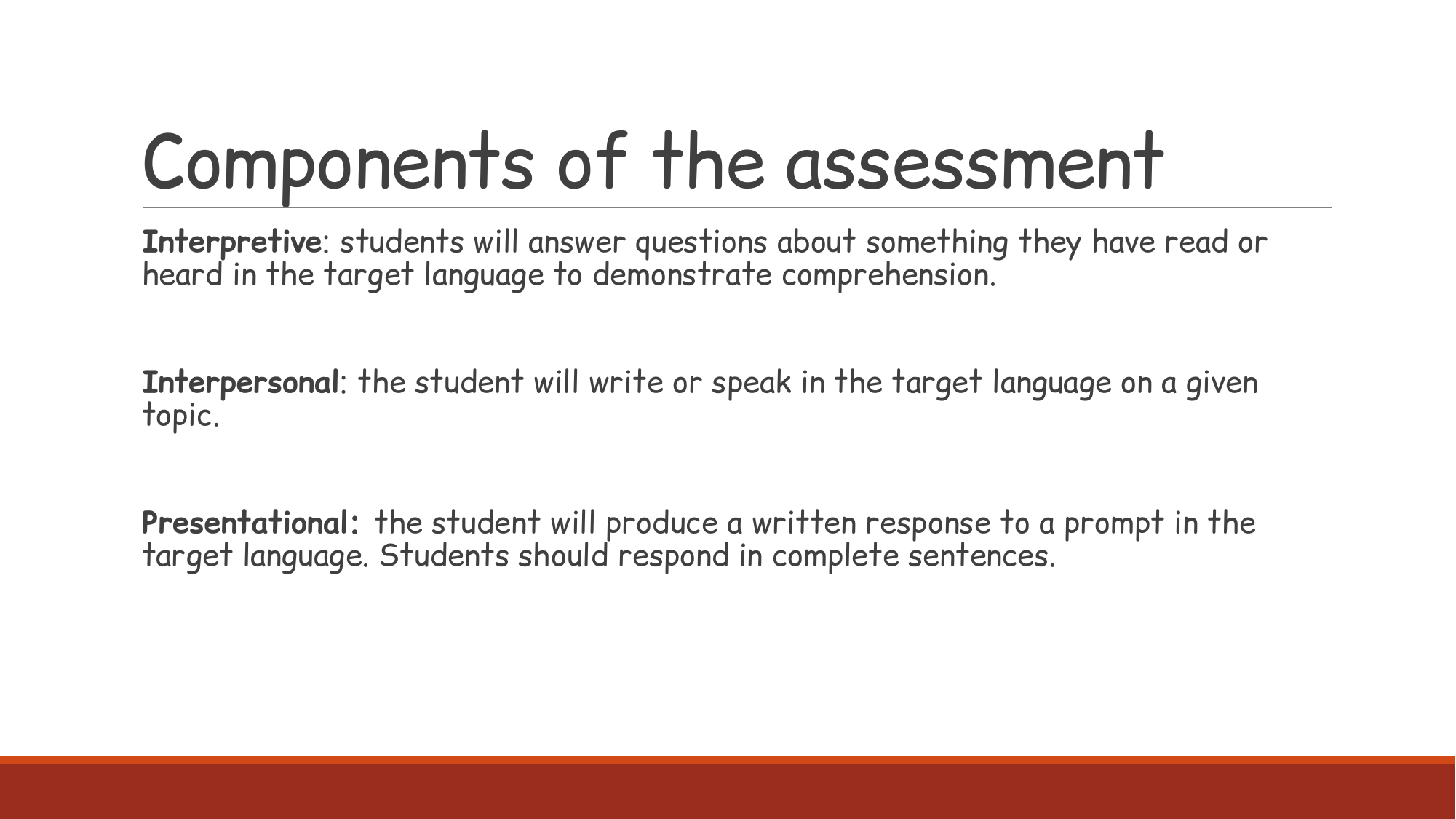

# Components of the assessment
Interpretive: students will answer questions about something they have read or heard in the target language to demonstrate comprehension.

Interpersonal: the student will write or speak in the target language on a given topic.

Presentational: the student will produce a written response to a prompt in the target language. Students should respond in complete sentences.